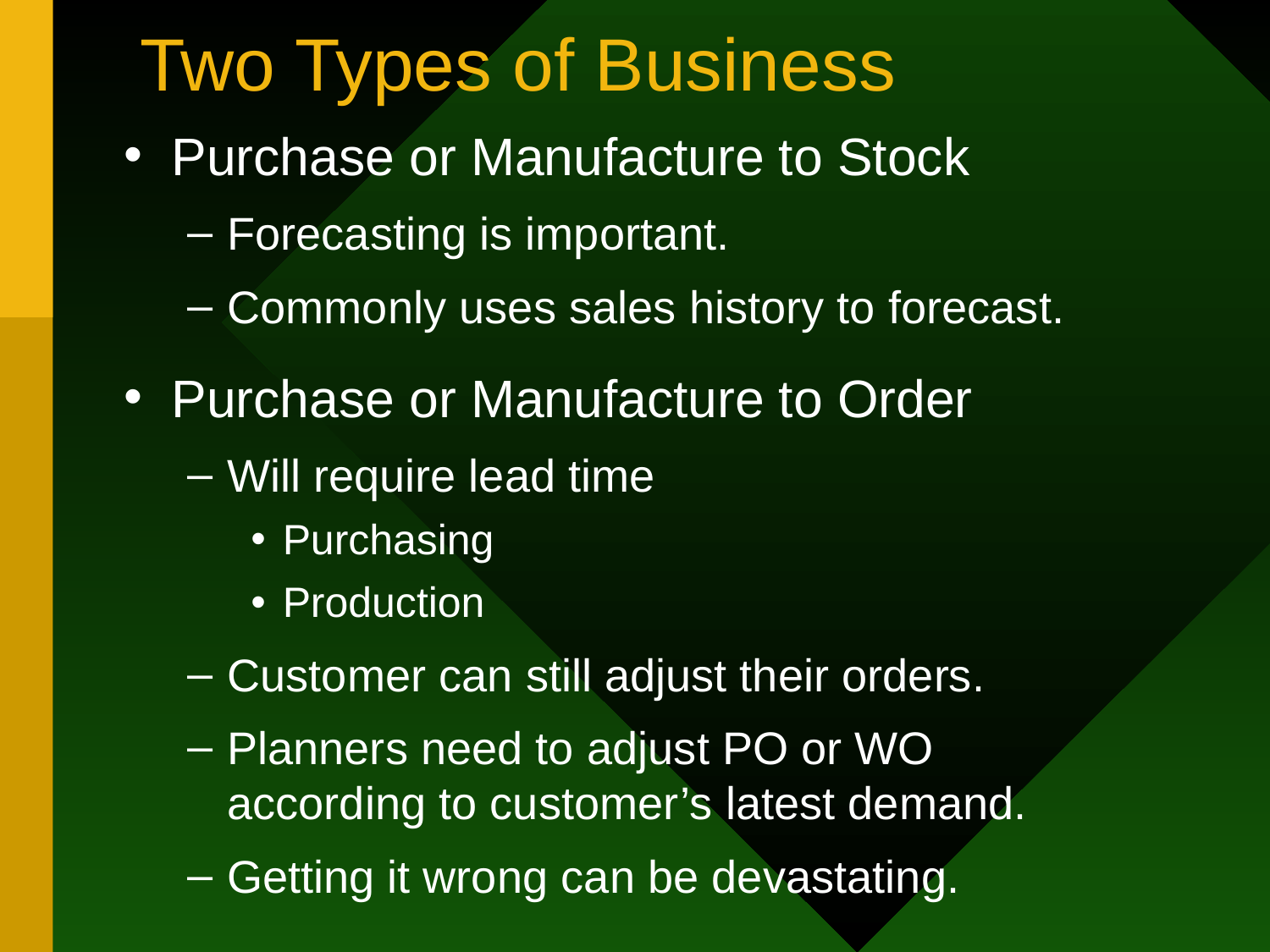

# Two Types of Business
Purchase or Manufacture to Stock
Forecasting is important.
Commonly uses sales history to forecast.
Purchase or Manufacture to Order
Will require lead time
Purchasing
Production
Customer can still adjust their orders.
Planners need to adjust PO or WO according to customer’s latest demand.
Getting it wrong can be devastating.